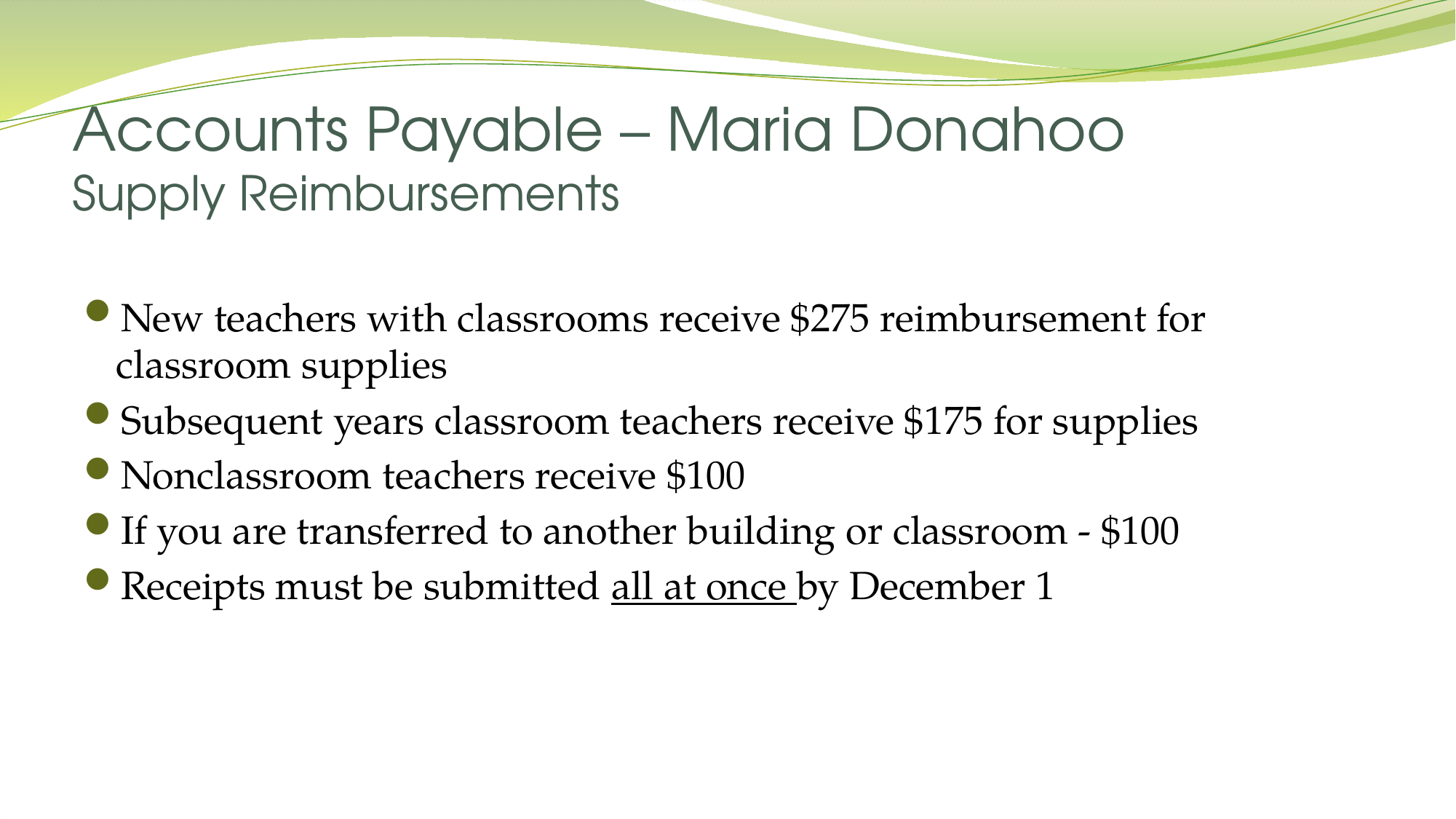

# Accounts Payable – Maria Donahoo Supply Reimbursements

New teachers with classrooms receive $275 reimbursement for classroom supplies
Subsequent years classroom teachers receive $175 for supplies
Nonclassroom teachers receive $100
If you are transferred to another building or classroom - $100
Receipts must be submitted all at once by December 1